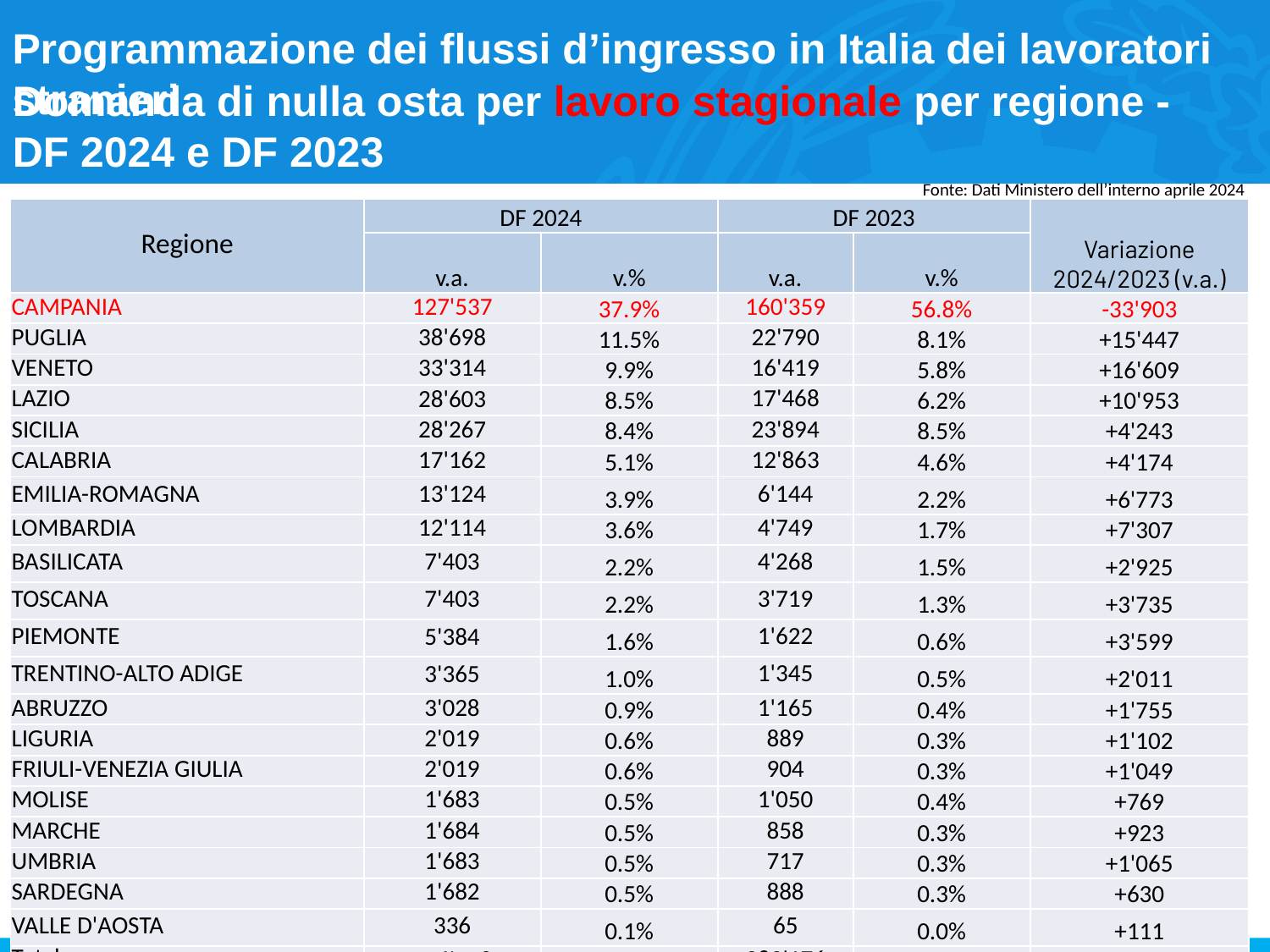

# Programmazione dei flussi d’ingresso in Italia dei lavoratori stranieri
Domanda di nulla osta per lavoro stagionale per regione - DF 2024 e DF 2023
Fonte: Dati Ministero dell’interno aprile 2024
| Regione | DF 2024 |  | DF 2023 |  | Variazione 2024/2023 (v.a.) |
| --- | --- | --- | --- | --- | --- |
|  | v.a. | v.% | v.a. | v.% |  |
| CAMPANIA | 127'537 | 37.9% | 160'359 | 56.8% | -33'903 |
| PUGLIA | 38'698 | 11.5% | 22'790 | 8.1% | +15'447 |
| VENETO | 33'314 | 9.9% | 16'419 | 5.8% | +16'609 |
| LAZIO | 28'603 | 8.5% | 17'468 | 6.2% | +10'953 |
| SICILIA | 28'267 | 8.4% | 23'894 | 8.5% | +4'243 |
| CALABRIA | 17'162 | 5.1% | 12'863 | 4.6% | +4'174 |
| EMILIA-ROMAGNA | 13'124 | 3.9% | 6'144 | 2.2% | +6'773 |
| LOMBARDIA | 12'114 | 3.6% | 4'749 | 1.7% | +7'307 |
| BASILICATA | 7'403 | 2.2% | 4'268 | 1.5% | +2'925 |
| TOSCANA | 7'403 | 2.2% | 3'719 | 1.3% | +3'735 |
| PIEMONTE | 5'384 | 1.6% | 1'622 | 0.6% | +3'599 |
| TRENTINO-ALTO ADIGE | 3'365 | 1.0% | 1'345 | 0.5% | +2'011 |
| ABRUZZO | 3'028 | 0.9% | 1'165 | 0.4% | +1'755 |
| LIGURIA | 2'019 | 0.6% | 889 | 0.3% | +1'102 |
| FRIULI-VENEZIA GIULIA | 2'019 | 0.6% | 904 | 0.3% | +1'049 |
| MOLISE | 1'683 | 0.5% | 1'050 | 0.4% | +769 |
| MARCHE | 1'684 | 0.5% | 858 | 0.3% | +923 |
| UMBRIA | 1'683 | 0.5% | 717 | 0.3% | +1'065 |
| SARDEGNA | 1'682 | 0.5% | 888 | 0.3% | +630 |
| VALLE D'AOSTA | 336 | 0.1% | 65 | 0.0% | +111 |
| Totale | 336'508 | 100.0% | 282'176 | 100.0% | +51'277 |